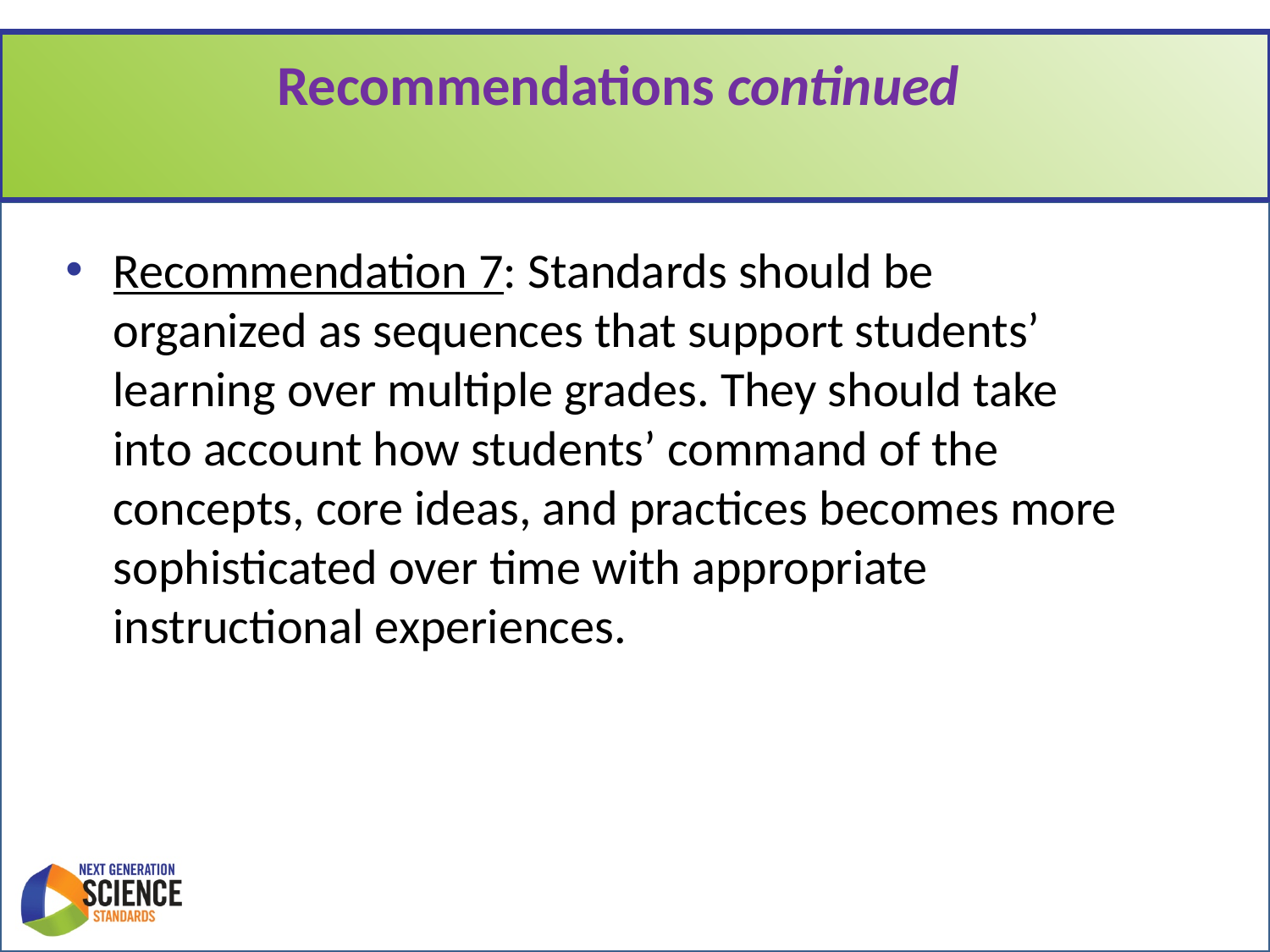

# Recommendations continued
Recommendation 7: Standards should be organized as sequences that support students’ learning over multiple grades. They should take into account how students’ command of the concepts, core ideas, and practices becomes more sophisticated over time with appropriate instructional experiences.